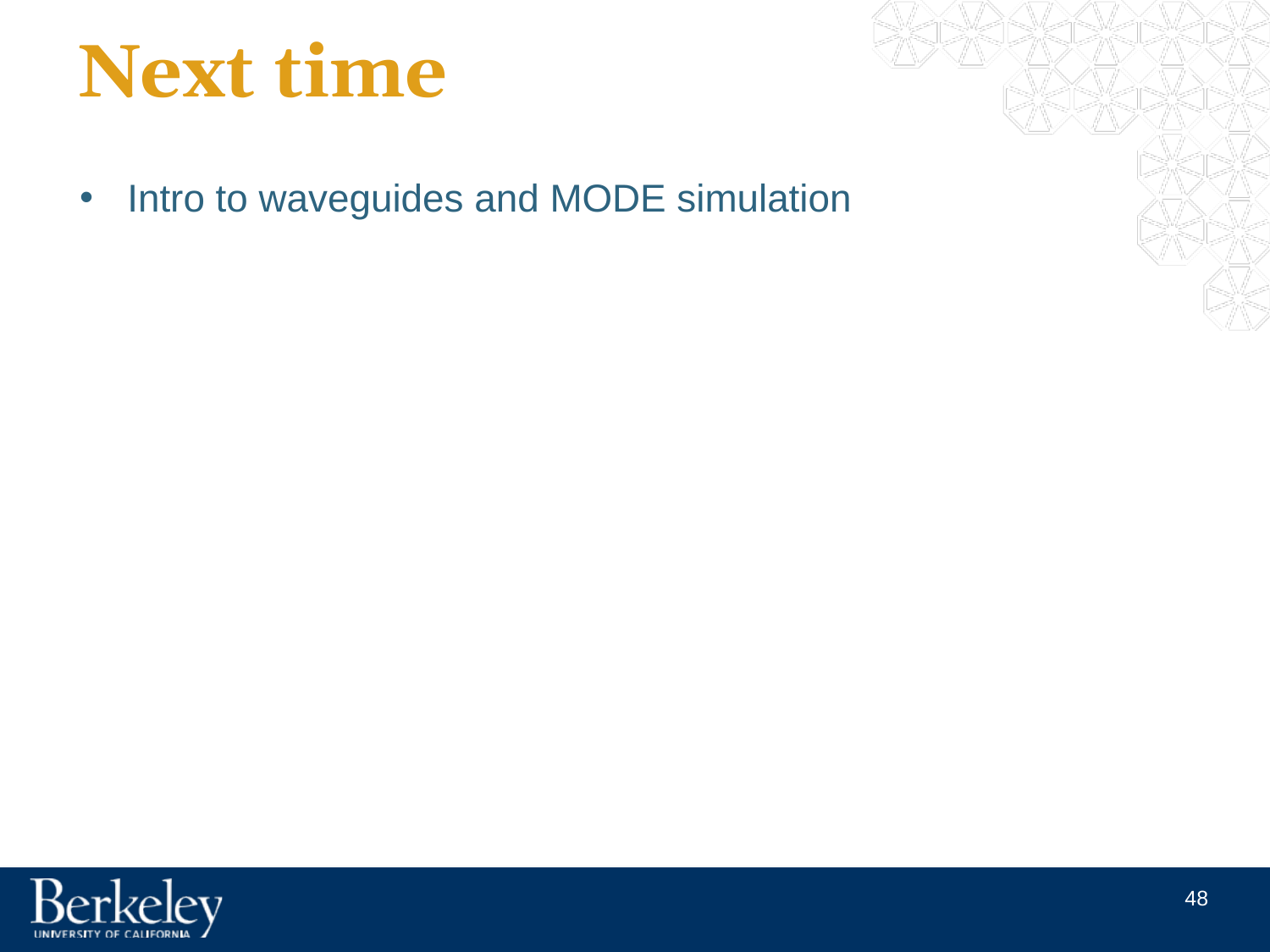

# Next time
Intro to waveguides and MODE simulation